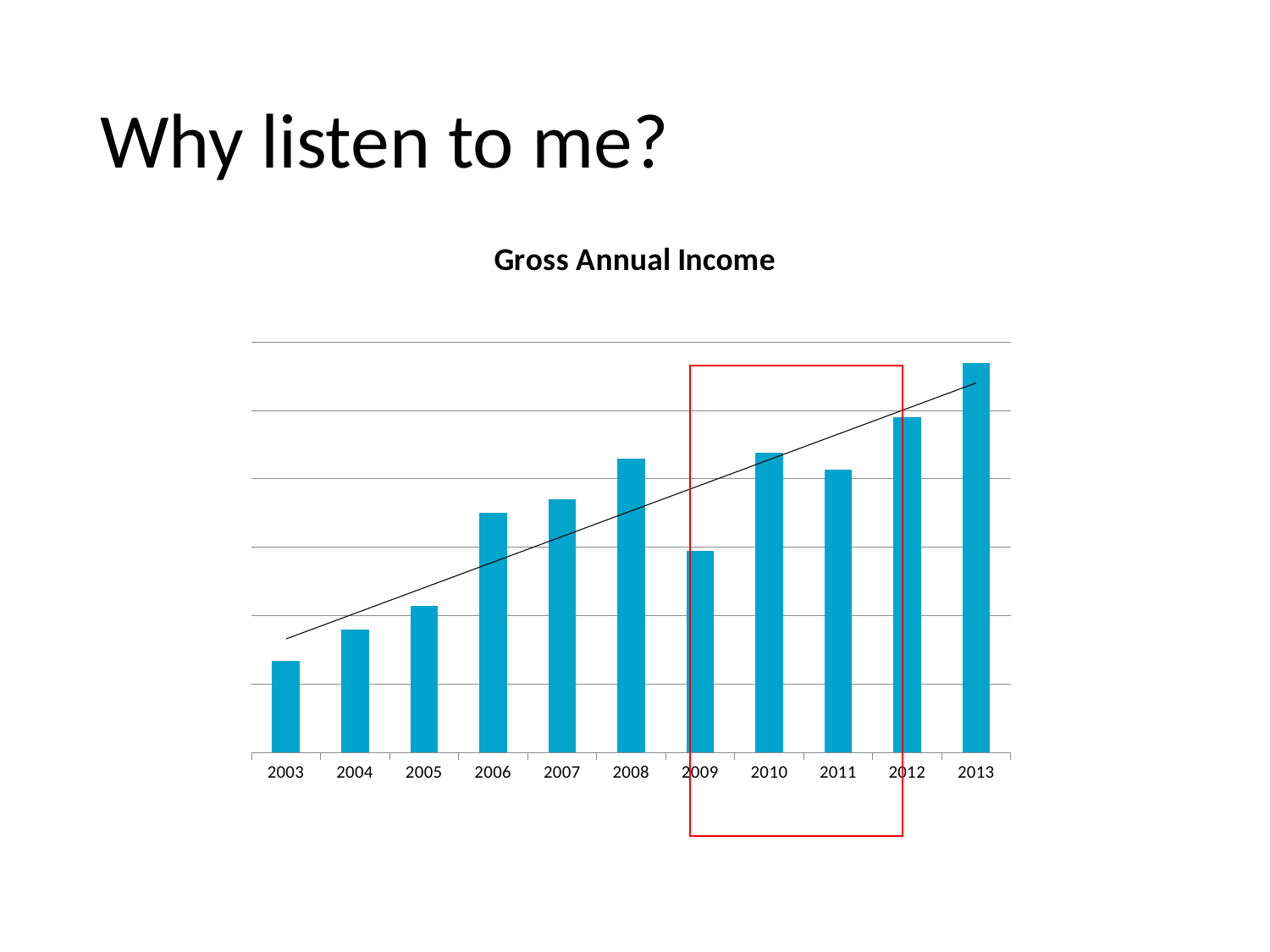

# Why listen to me?

### Chart:

| Category | Gross Annual Income |
|---|---|
| 2003 | 67000.0 |
| 2004 | 90000.0 |
| 2005 | 107000.0 |
| 2006 | 175000.0 |
| 2007 | 185000.0 |
| 2008 | 215000.0 |
| 2009 | 147000.0 |
| 2010 | 219000.0 |
| 2011 | 207000.0 |
| 2012 | 245000.0 |
| 2013 | 285000.0 |